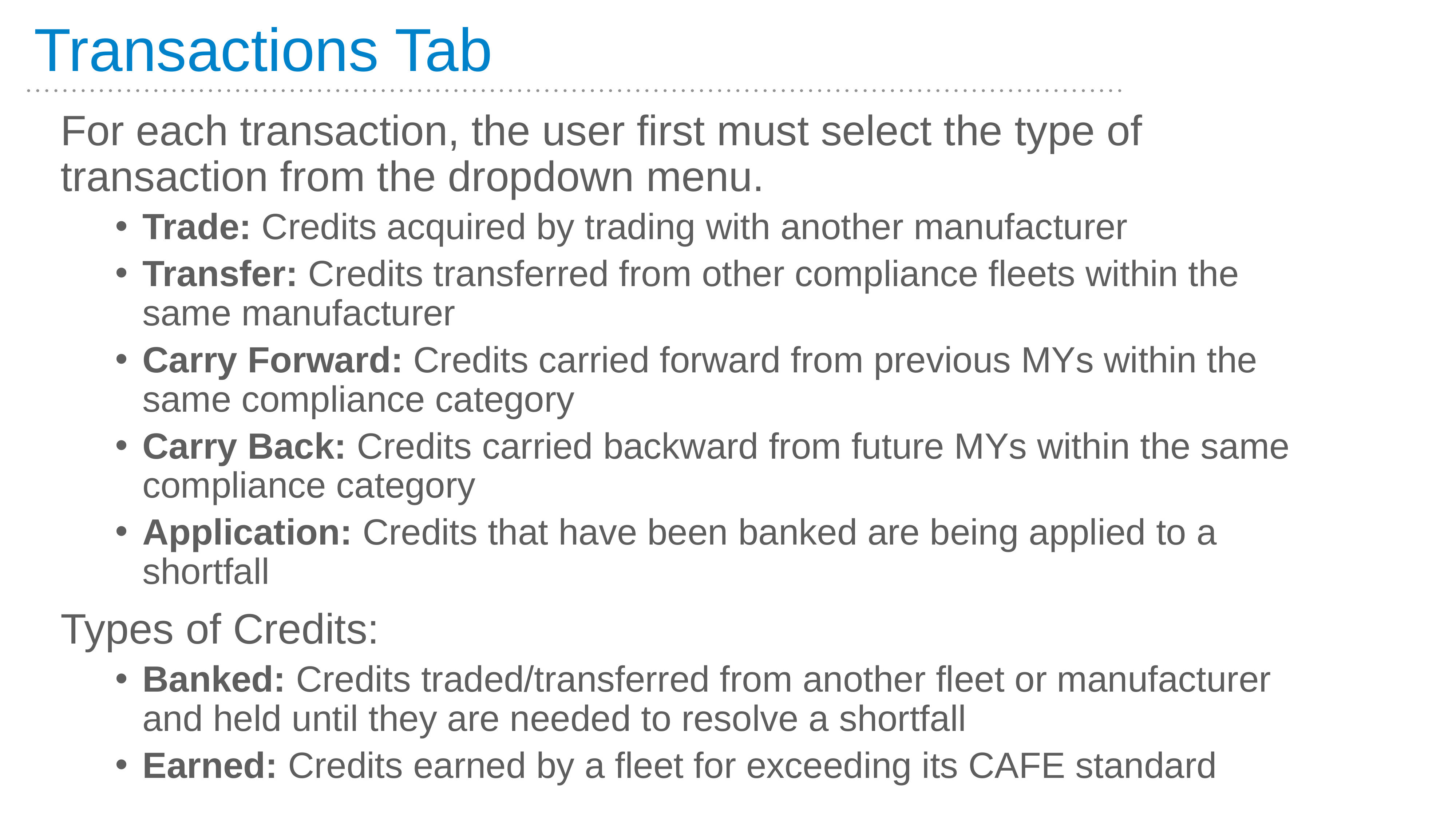

Transactions Tab

For each transaction, the user first must select the type of transaction from the dropdown menu.
Trade: Credits acquired by trading with another manufacturer
Transfer: Credits transferred from other compliance fleets within the same manufacturer
Carry Forward: Credits carried forward from previous MYs within the same compliance category
Carry Back: Credits carried backward from future MYs within the same compliance category
Application: Credits that have been banked are being applied to a shortfall
Types of Credits:
Banked: Credits traded/transferred from another fleet or manufacturer and held until they are needed to resolve a shortfall
Earned: Credits earned by a fleet for exceeding its CAFE standard